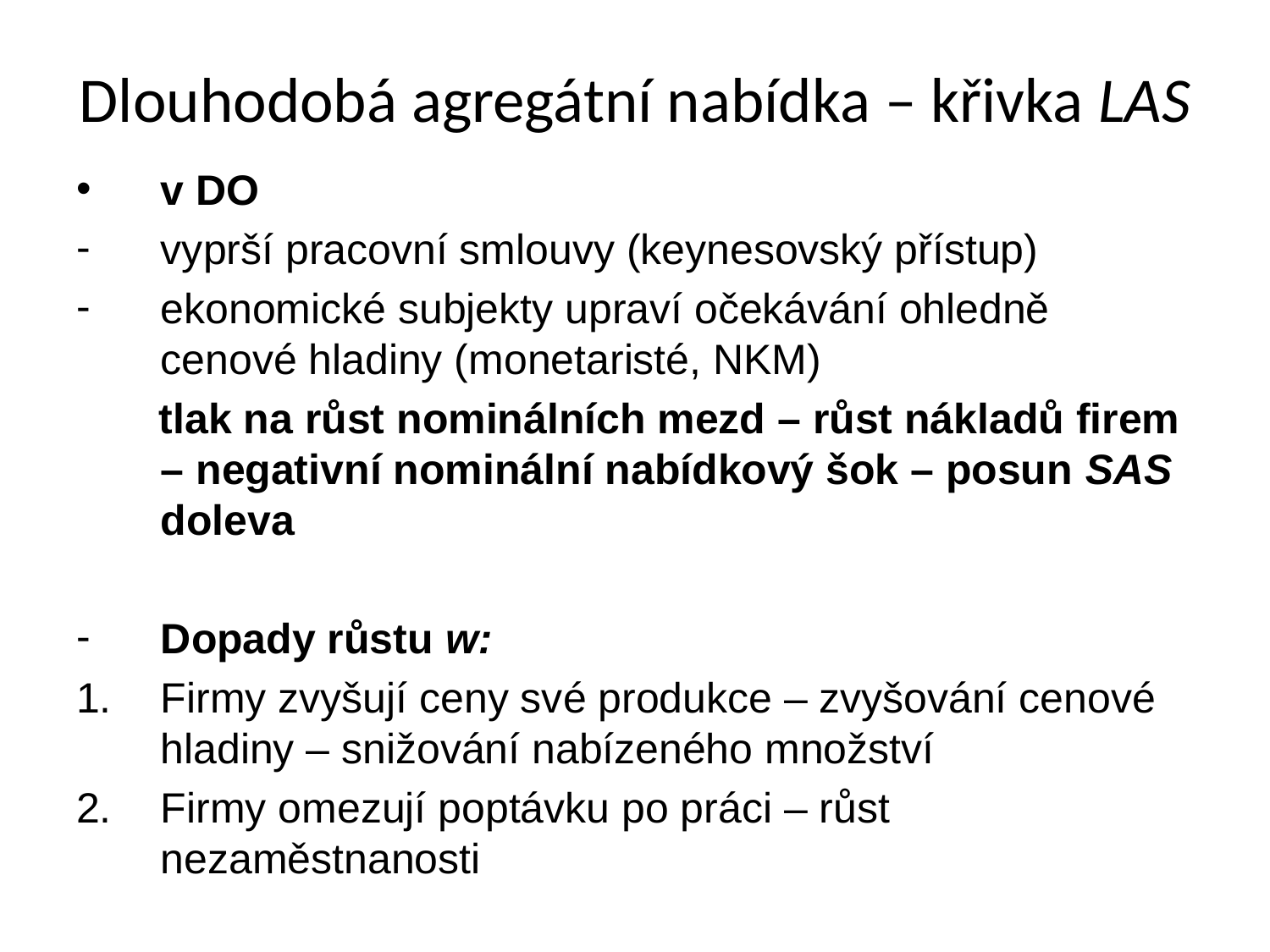

# Dlouhodobá agregátní nabídka – křivka LAS
v DO
vyprší pracovní smlouvy (keynesovský přístup)
ekonomické subjekty upraví očekávání ohledně cenové hladiny (monetaristé, NKM)
       tlak na růst nominálních mezd – růst nákladů firem – negativní nominální nabídkový šok – posun SAS doleva

Dopady růstu w:
Firmy zvyšují ceny své produkce – zvyšování cenové hladiny – snižování nabízeného množství
Firmy omezují poptávku po práci – růst nezaměstnanosti